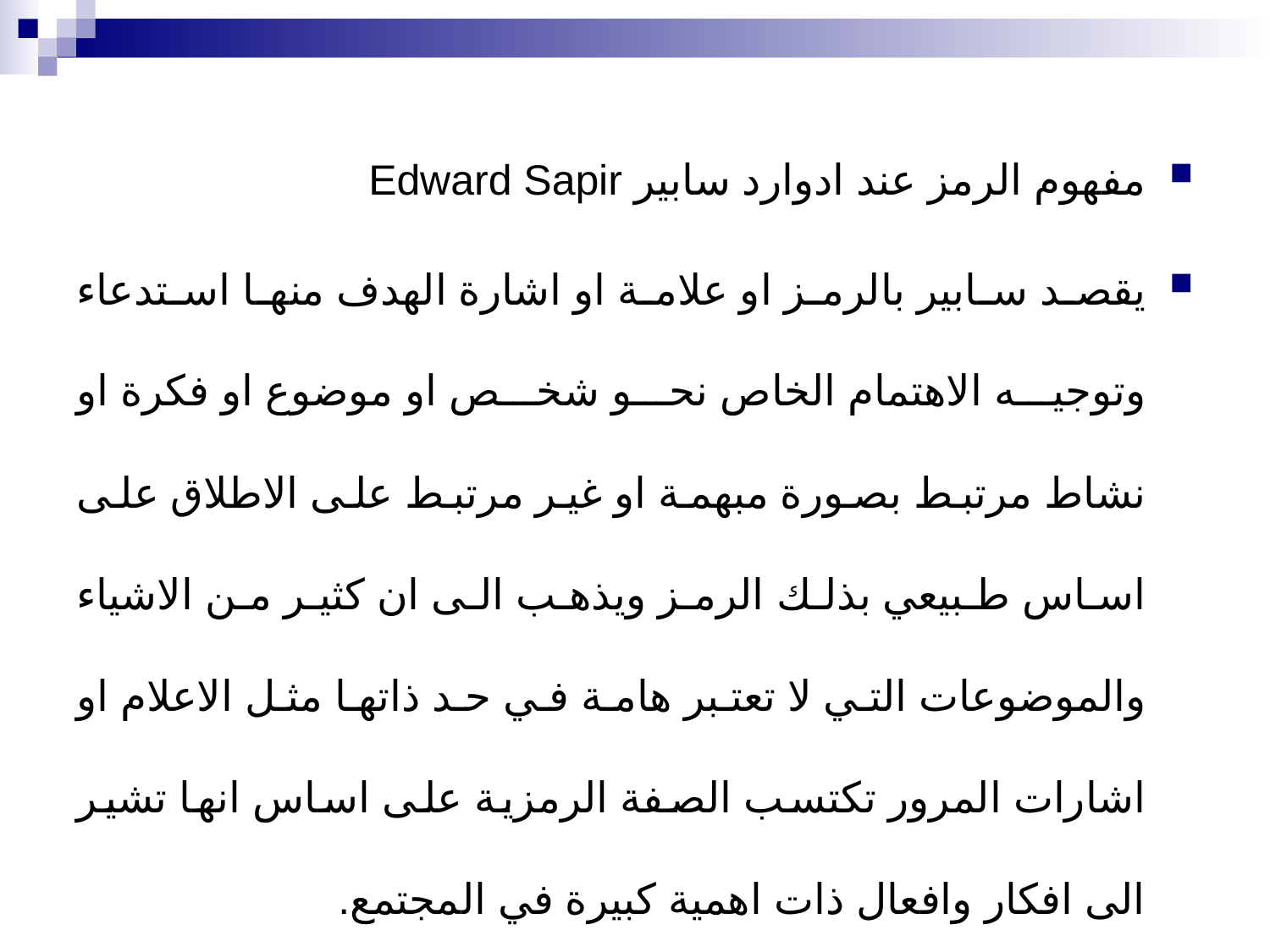

مفهوم الرمز عند ادوارد سابير Edward Sapir
يقصد سابير بالرمز او علامة او اشارة الهدف منها استدعاء وتوجيه الاهتمام الخاص نحو شخص او موضوع او فكرة او نشاط مرتبط بصورة مبهمة او غير مرتبط على الاطلاق على اساس طبيعي بذلك الرمز ويذهب الى ان كثير من الاشياء والموضوعات التي لا تعتبر هامة في حد ذاتها مثل الاعلام او اشارات المرور تكتسب الصفة الرمزية على اساس انها تشير الى افكار وافعال ذات اهمية كبيرة في المجتمع.